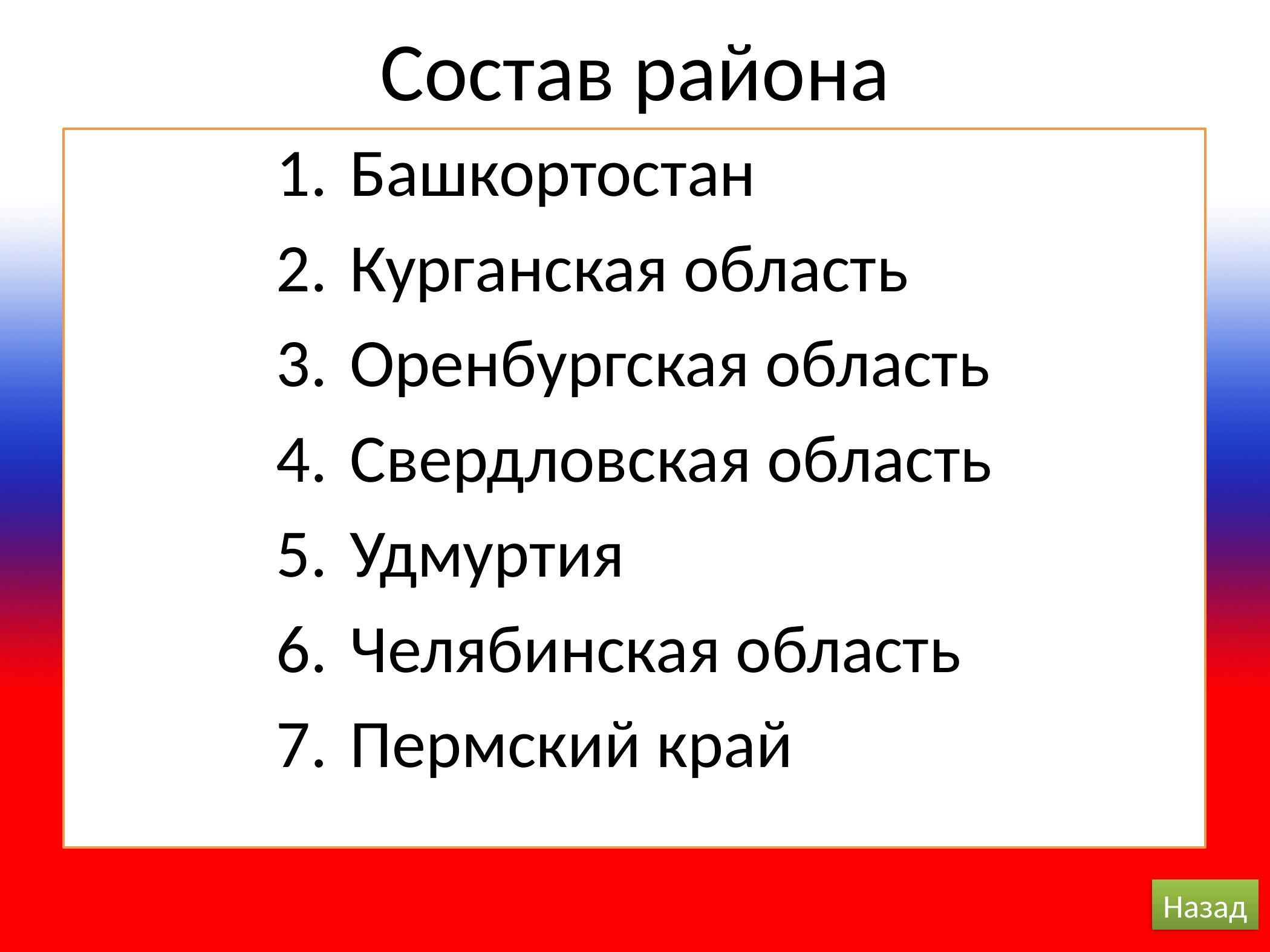

# Состав района
Башкортостан
Курганская область
Оренбургская область
Свердловская область
Удмуртия
Челябинская область
Пермский край

Назад